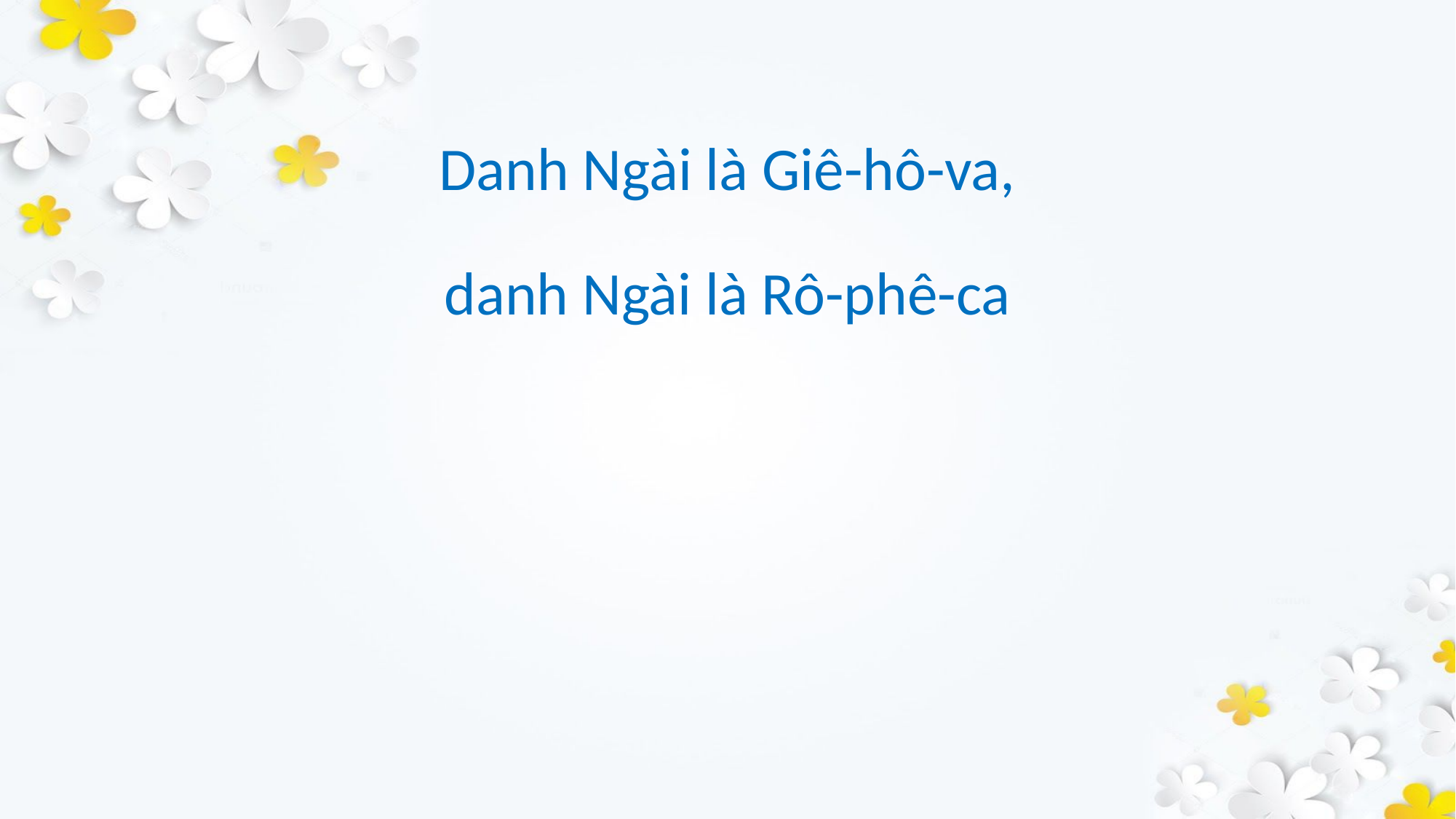

Danh Ngài là Giê-hô-va,
 danh Ngài là Rô-phê-ca